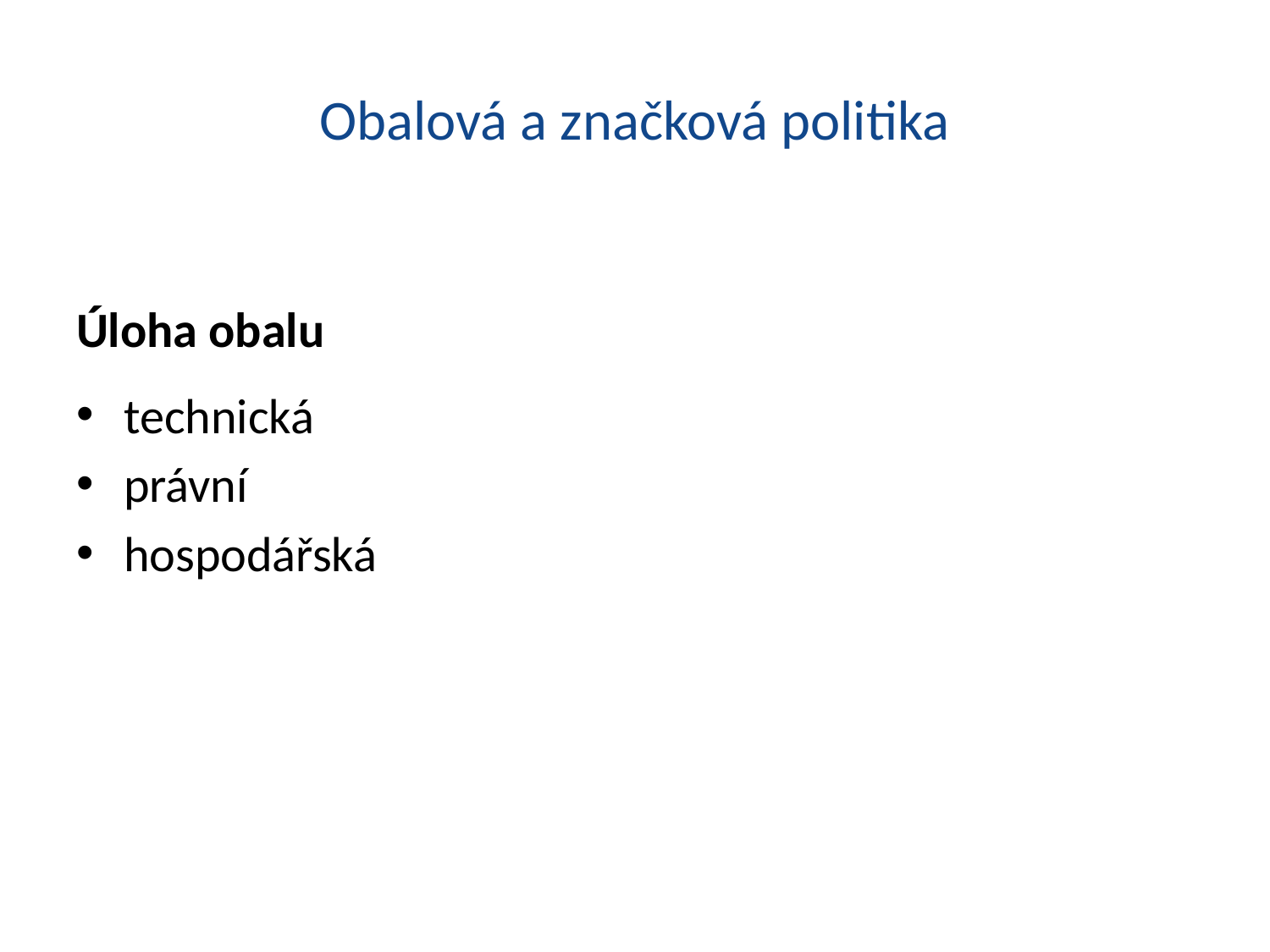

# Obalová a značková politika

Úloha obalu
technická
právní
hospodářská